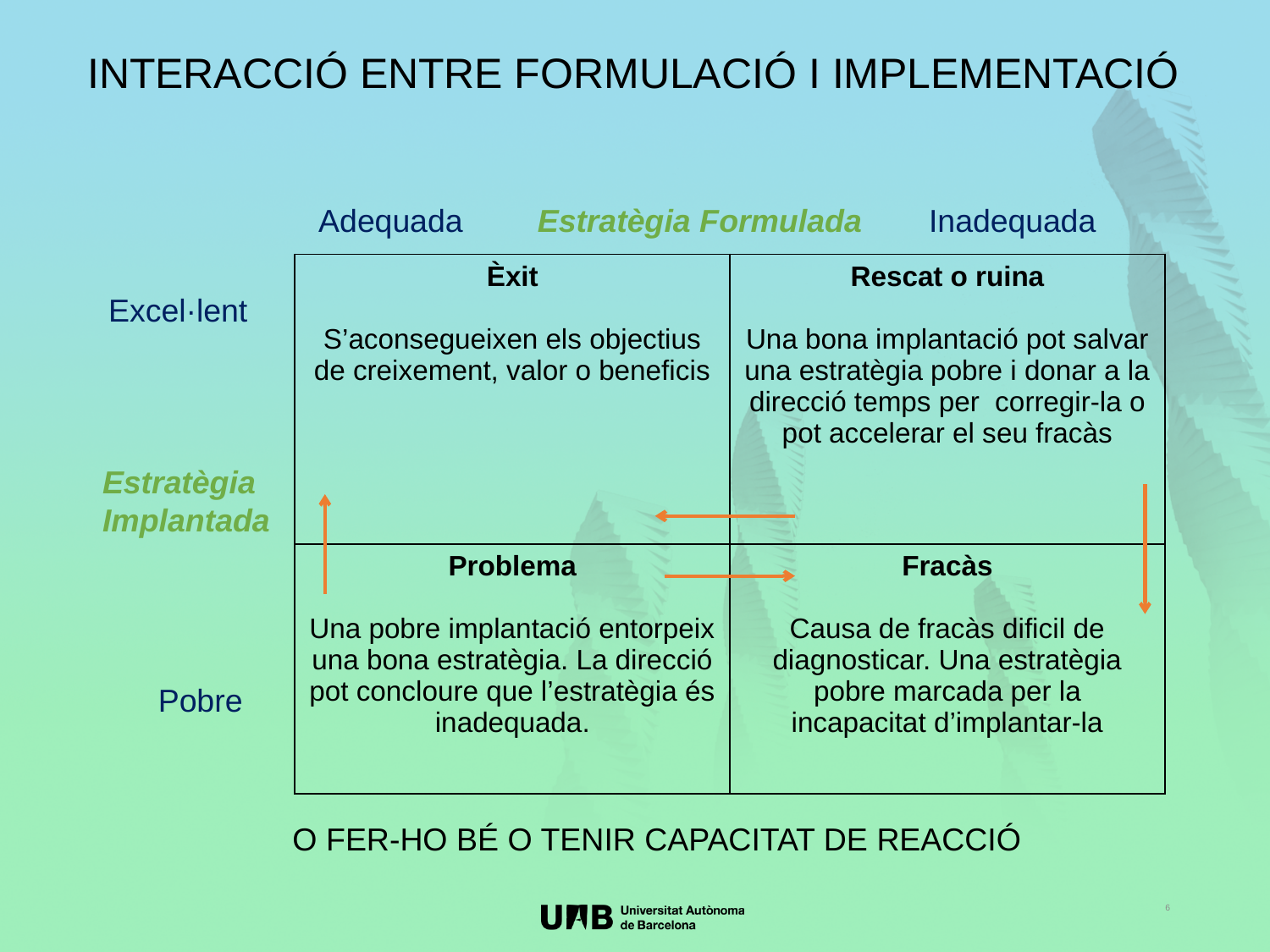

INTERACCIÓ ENTRE FORMULACIÓ I IMPLEMENTACIÓ
Adequada
Estratègia Formulada
Inadequada
| Èxit S’aconsegueixen els objectius de creixement, valor o beneficis | Rescat o ruina Una bona implantació pot salvar una estratègia pobre i donar a la direcció temps per corregir-la o pot accelerar el seu fracàs |
| --- | --- |
| Problema Una pobre implantació entorpeix una bona estratègia. La direcció pot concloure que l’estratègia és inadequada. | Fracàs Causa de fracàs dificil de diagnosticar. Una estratègia pobre marcada per la incapacitat d’implantar-la |
Excel·lent
Estratègia
Implantada
Pobre
O FER-HO BÉ O TENIR CAPACITAT DE REACCIÓ
6